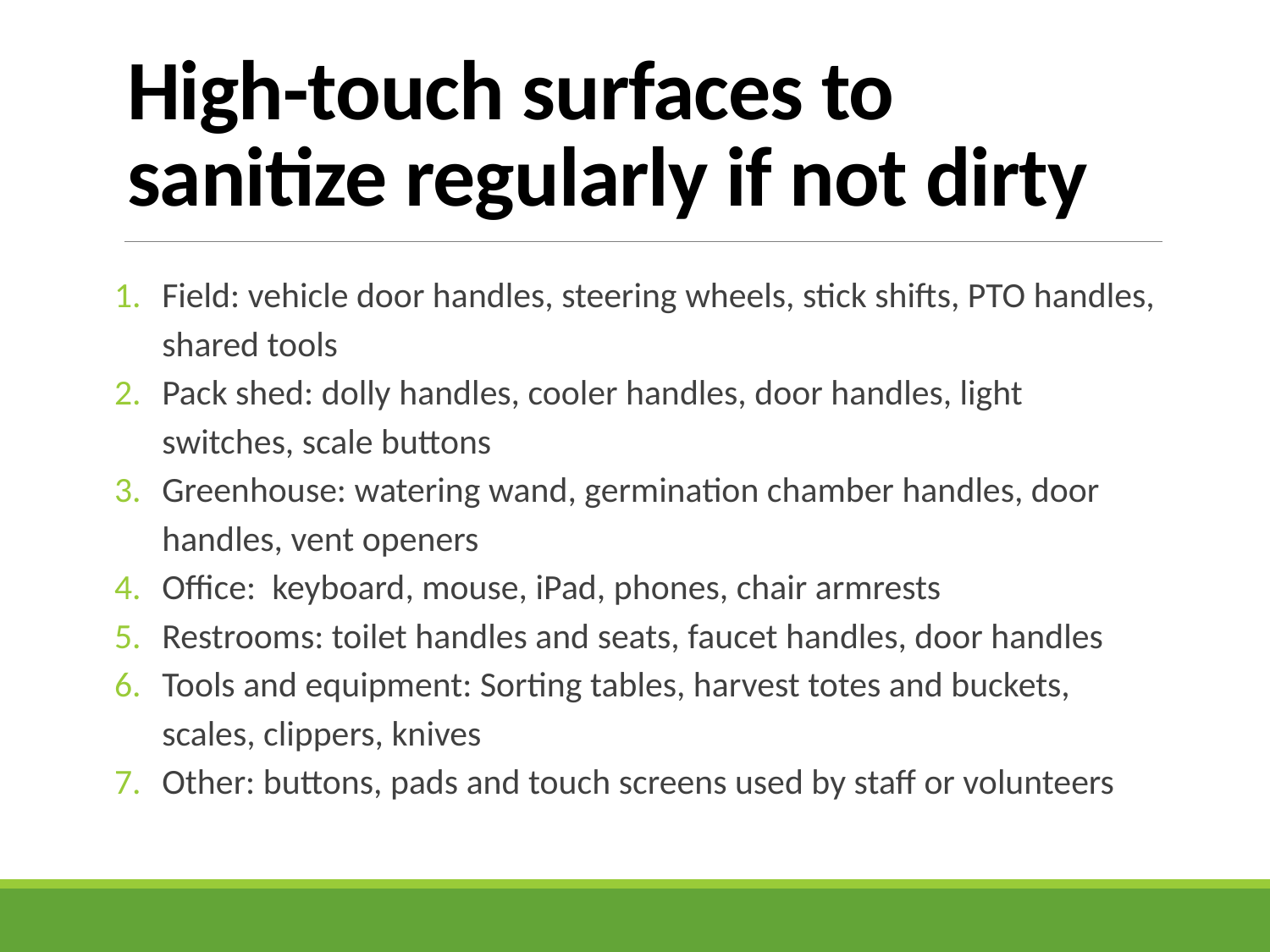

# High-touch surfaces to sanitize regularly if not dirty
Field: vehicle door handles, steering wheels, stick shifts, PTO handles, shared tools
Pack shed: dolly handles, cooler handles, door handles, light switches, scale buttons
Greenhouse: watering wand, germination chamber handles, door handles, vent openers
Office:  keyboard, mouse, iPad, phones, chair armrests
Restrooms: toilet handles and seats, faucet handles, door handles
Tools and equipment: Sorting tables, harvest totes and buckets, scales, clippers, knives
Other: buttons, pads and touch screens used by staff or volunteers